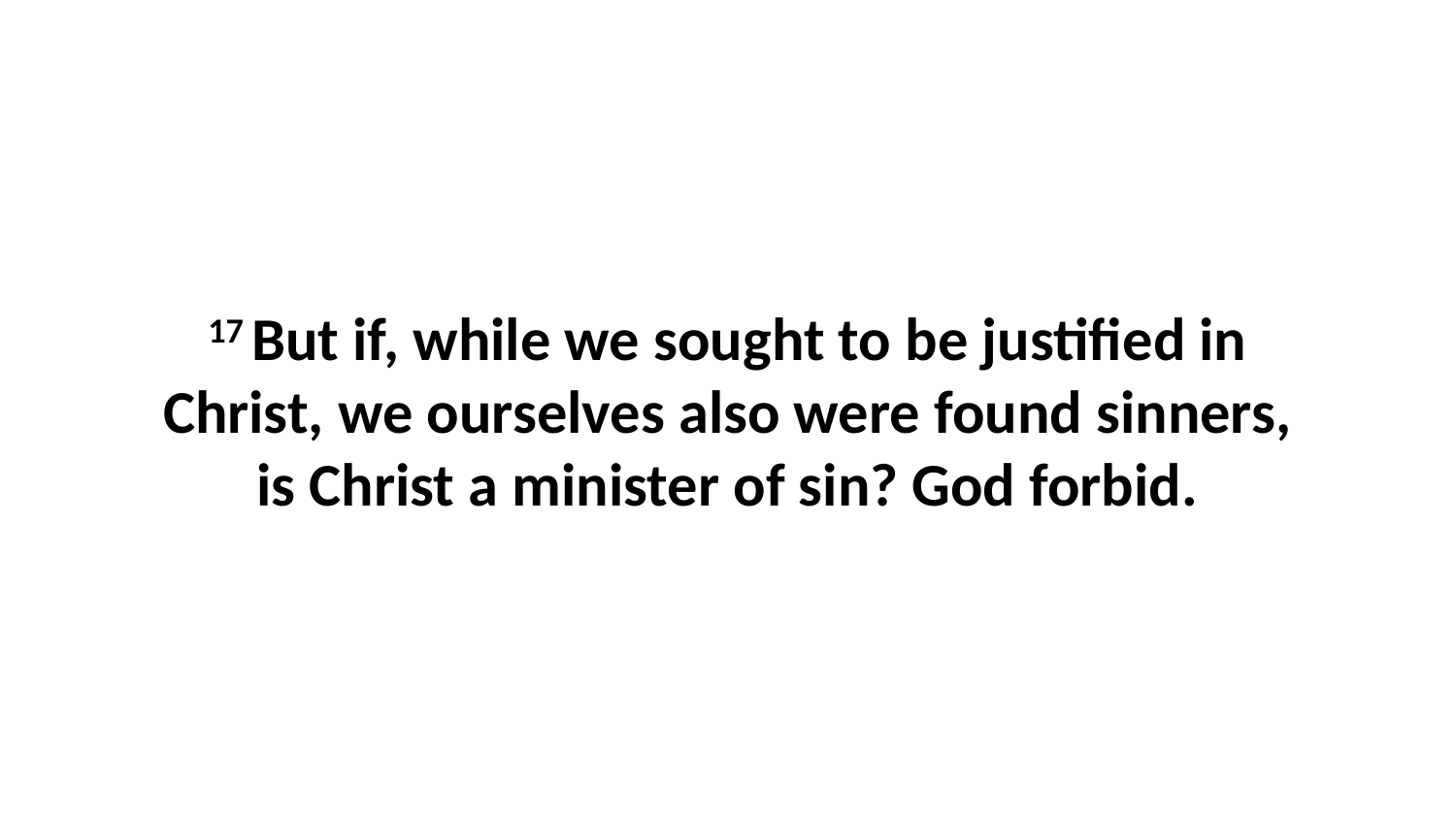

17 But if, while we sought to be justified in Christ, we ourselves also were found sinners, is Christ a minister of sin? God forbid.